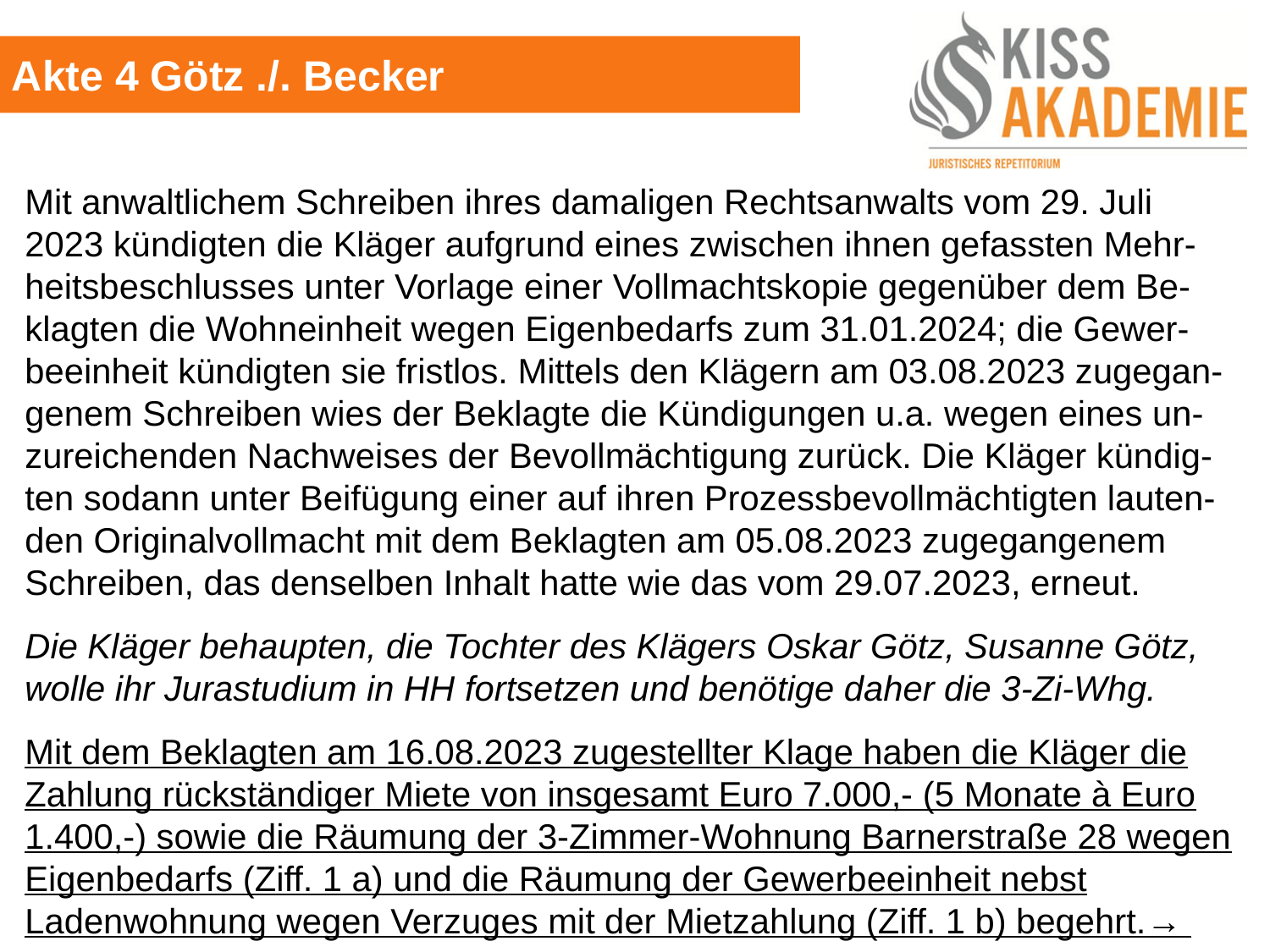

Akte 4 Götz ./. Becker

Mit anwaltlichem Schreiben ihres damaligen Rechtsanwalts vom 29. Juli 2023 kündigten die Kläger aufgrund eines zwischen ihnen gefassten Mehr-heitsbeschlusses unter Vorlage einer Vollmachtskopie gegenüber dem Be-klagten die Wohneinheit wegen Eigenbedarfs zum 31.01.2024; die Gewer-beeinheit kündigten sie fristlos. Mittels den Klägern am 03.08.2023 zugegan-genem Schreiben wies der Beklagte die Kündigungen u.a. wegen eines un-zureichenden Nachweises der Bevollmächtigung zurück. Die Kläger kündig-ten sodann unter Beifügung einer auf ihren Prozessbevollmächtigten lauten-den Originalvollmacht mit dem Beklagten am 05.08.2023 zugegangenem Schreiben, das denselben Inhalt hatte wie das vom 29.07.2023, erneut.

Die Kläger behaupten, die Tochter des Klägers Oskar Götz, Susanne Götz, wolle ihr Jurastudium in HH fortsetzen und benötige daher die 3-Zi-Whg.

Mit dem Beklagten am 16.08.2023 zugestellter Klage haben die Kläger die Zahlung rückständiger Miete von insgesamt Euro 7.000,- (5 Monate à Euro 1.400,-) sowie die Räumung der 3-Zimmer-Wohnung Barnerstraße 28 wegen Eigenbedarfs (Ziff. 1 a) und die Räumung der Gewerbeeinheit nebst Ladenwohnung wegen Verzuges mit der Mietzahlung (Ziff. 1 b) begehrt.→